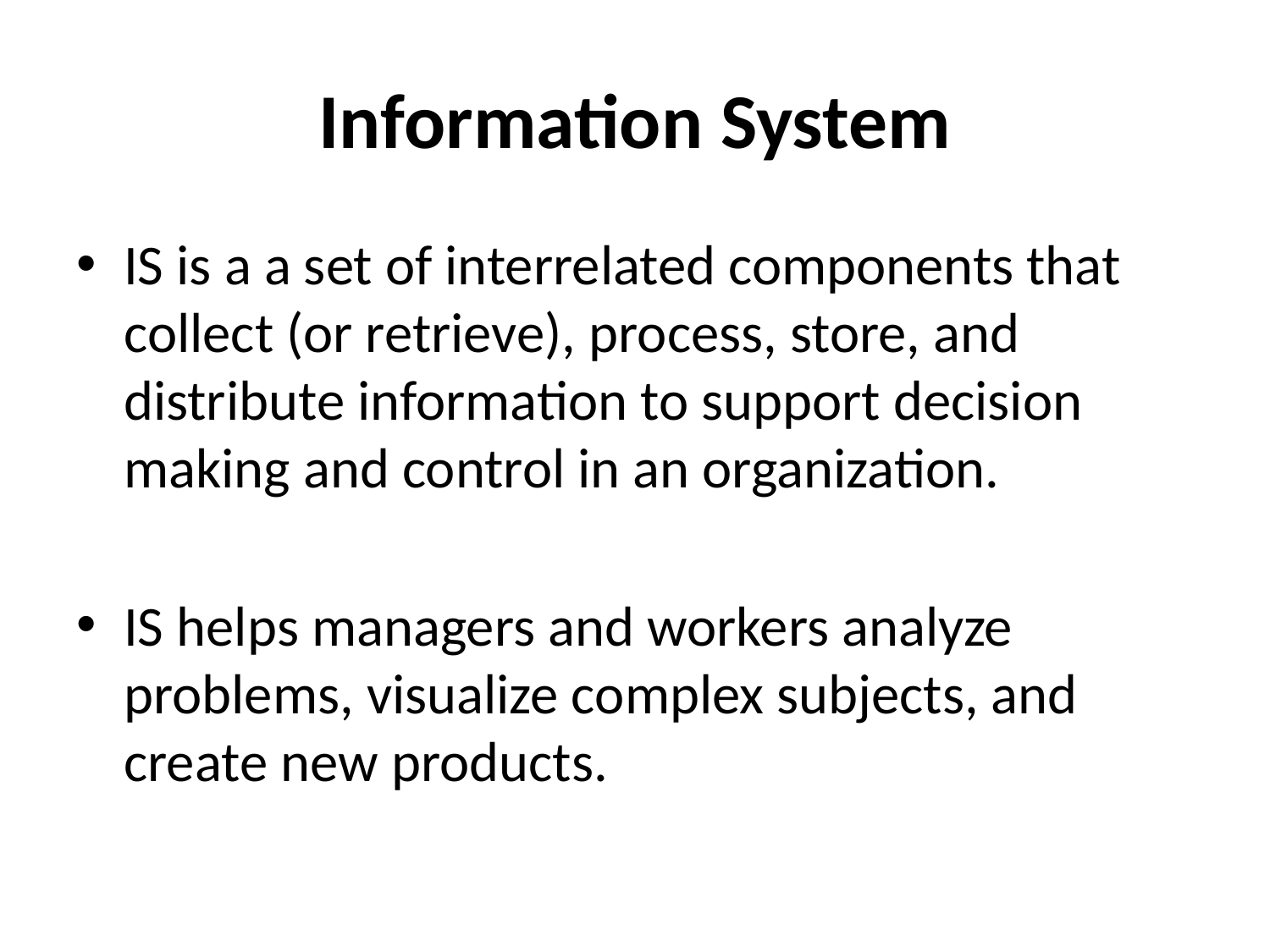

# Information System
IS is a a set of interrelated components that collect (or retrieve), process, store, and distribute information to support decision making and control in an organization.

IS helps managers and workers analyze problems, visualize complex subjects, and create new products.